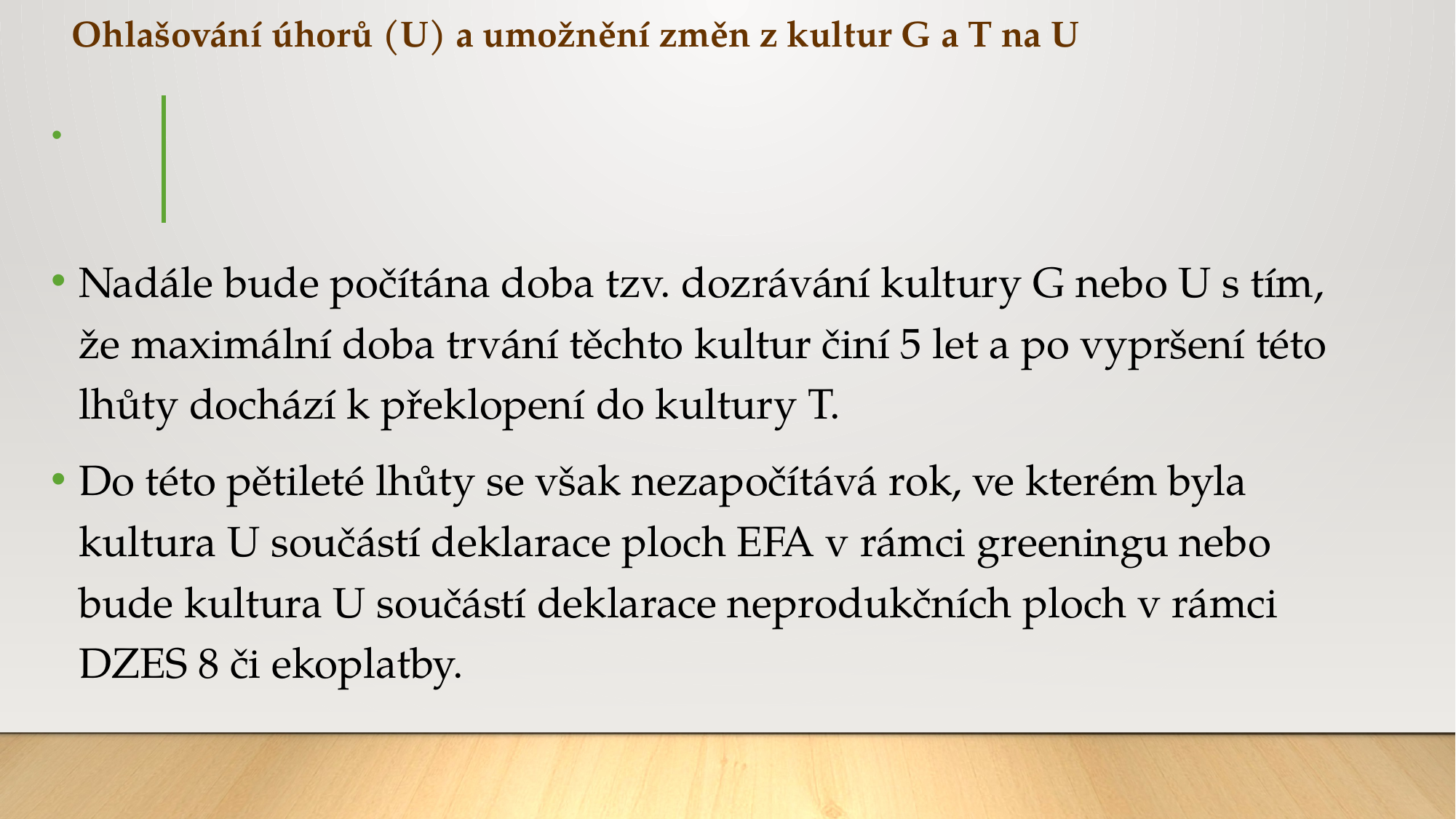

# Ohlašování úhorů (U) a umožnění změn z kultur G a T na U

Nadále bude počítána doba tzv. dozrávání kultury G nebo U s tím, že maximální doba trvání těchto kultur činí 5 let a po vypršení této lhůty dochází k překlopení do kultury T.
Do této pětileté lhůty se však nezapočítává rok, ve kterém byla kultura U součástí deklarace ploch EFA v rámci greeningu nebo bude kultura U součástí deklarace neprodukčních ploch v rámci DZES 8 či ekoplatby.